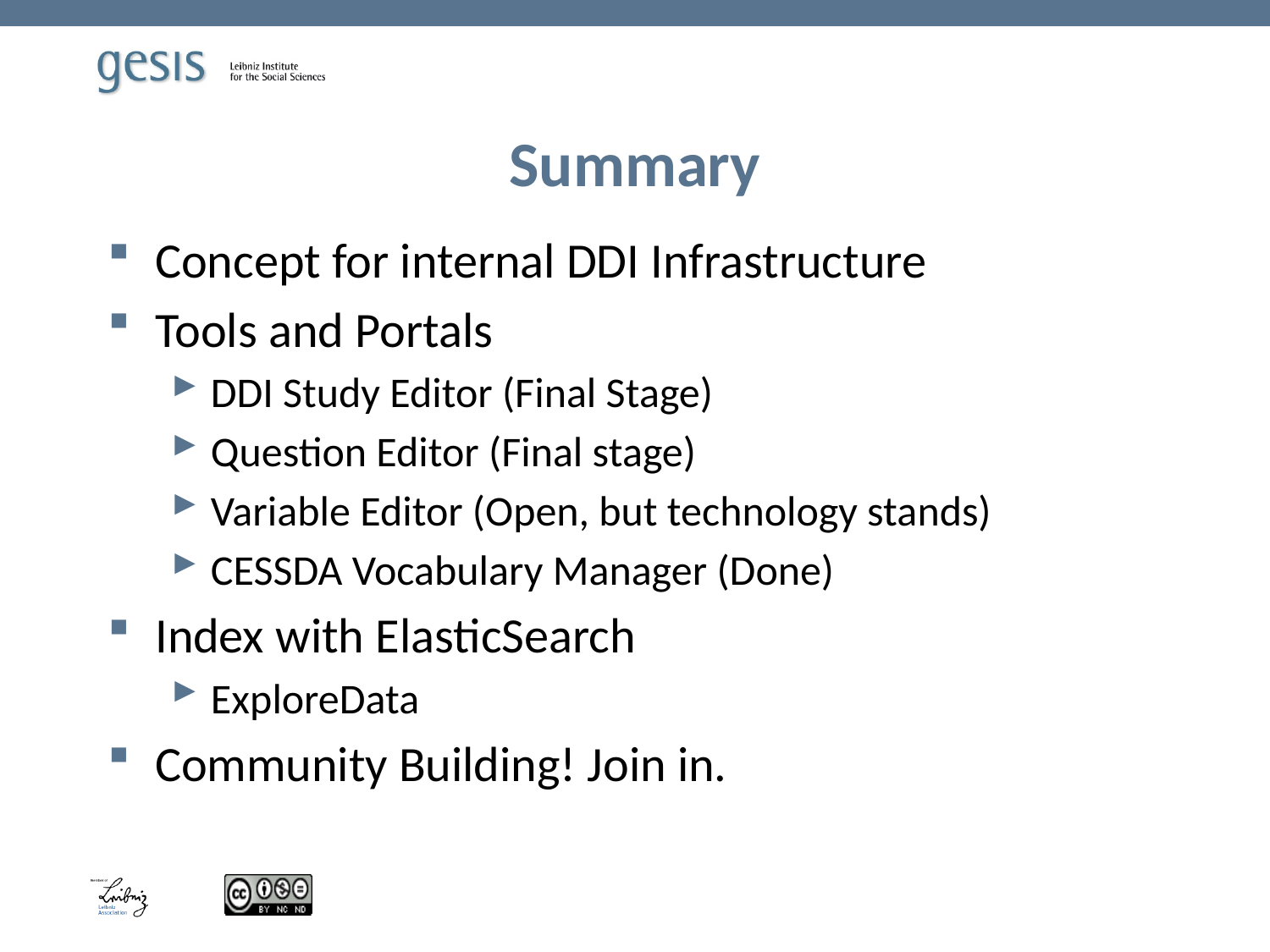

# Summary
Concept for internal DDI Infrastructure
Tools and Portals
DDI Study Editor (Final Stage)
Question Editor (Final stage)
Variable Editor (Open, but technology stands)
CESSDA Vocabulary Manager (Done)
Index with ElasticSearch
ExploreData
Community Building! Join in.